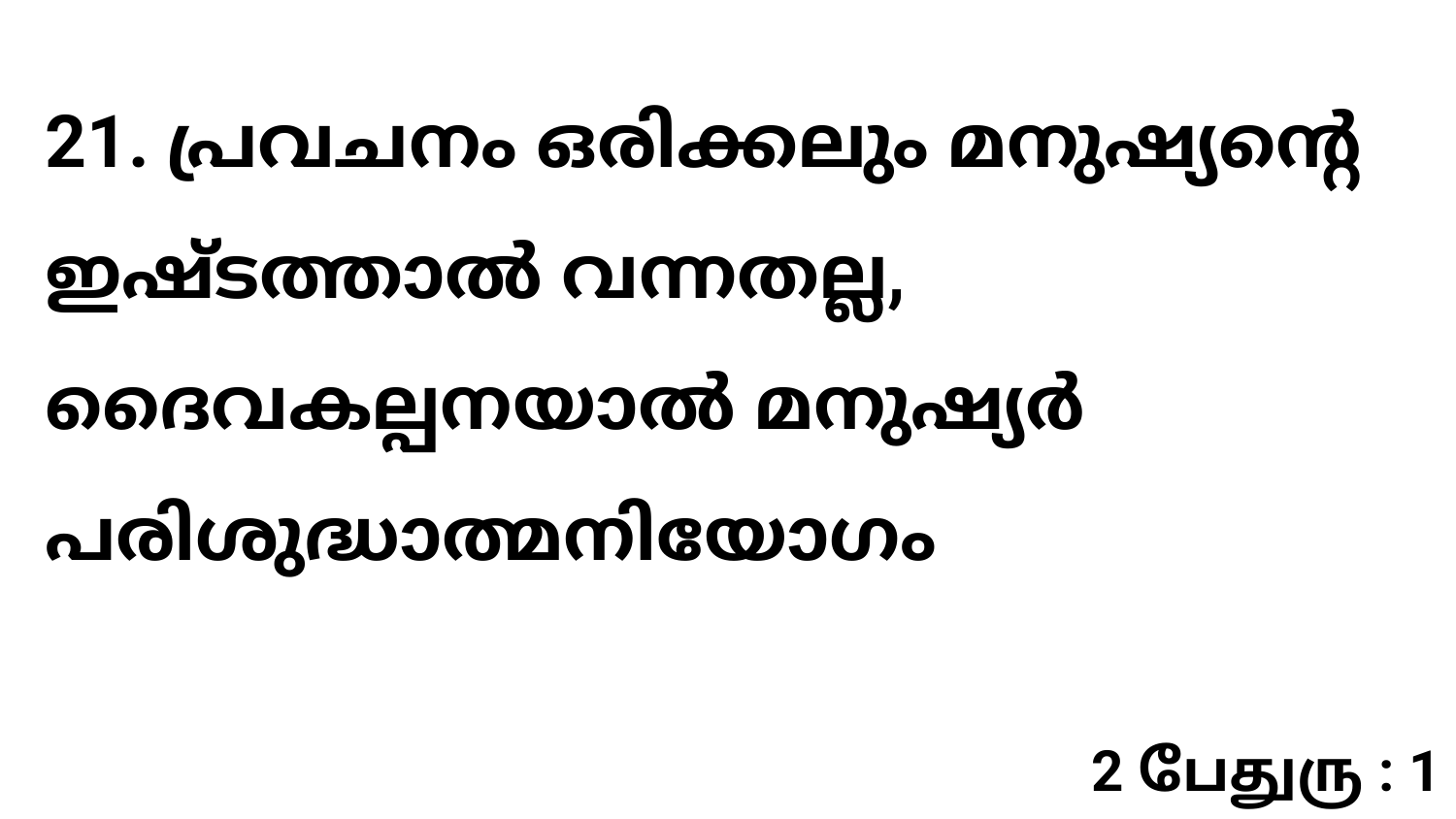

21. പ്രവചനം ഒരിക്കലും മനുഷ്യന്റെ ഇഷ്ടത്താൽ വന്നതല്ല, ദൈവകല്പനയാൽ മനുഷ്യർ പരിശുദ്ധാത്മനിയോഗം
2 பேதுரு : 1